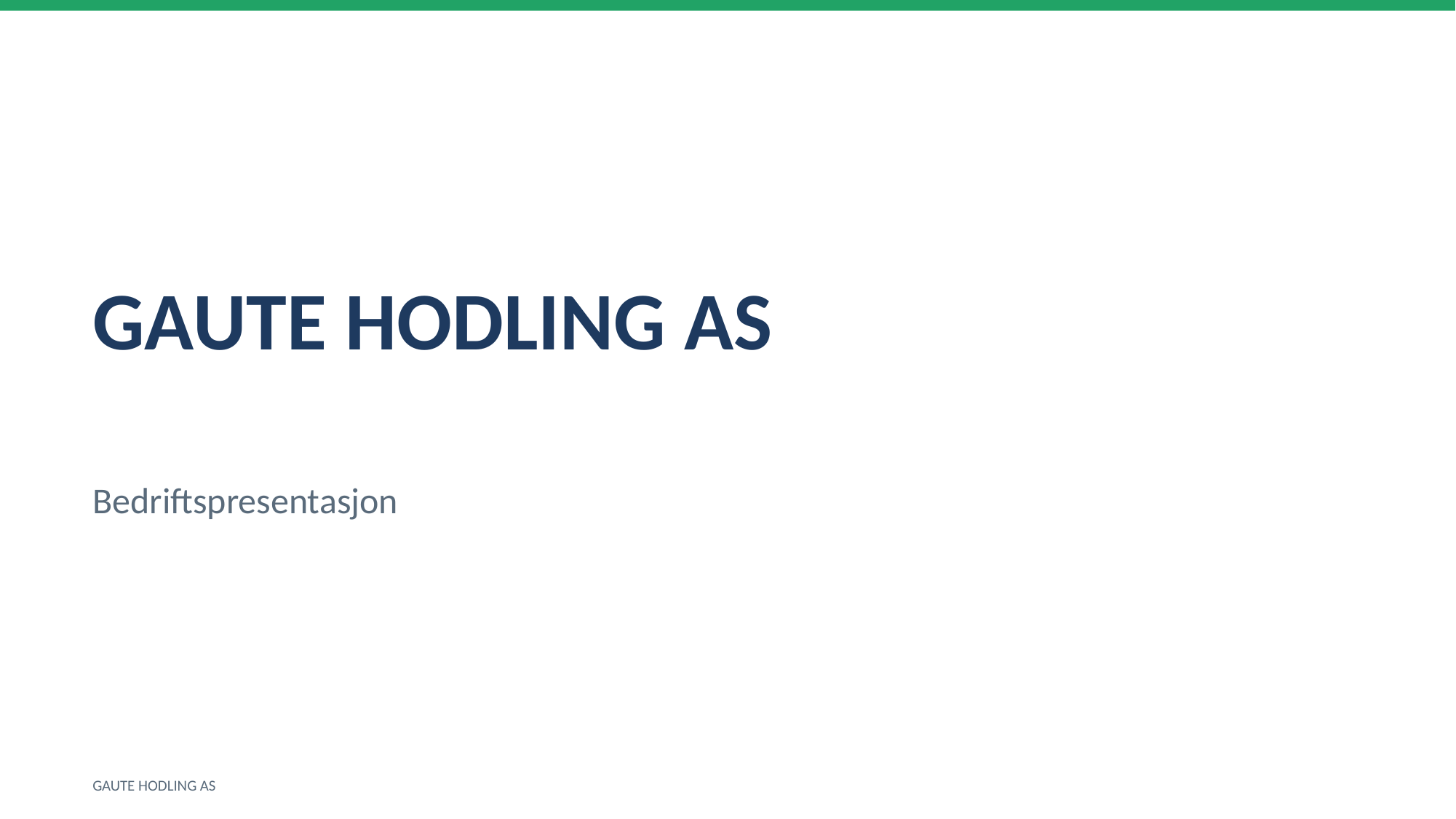

GAUTE HODLING AS
Bedriftspresentasjon
GAUTE HODLING AS